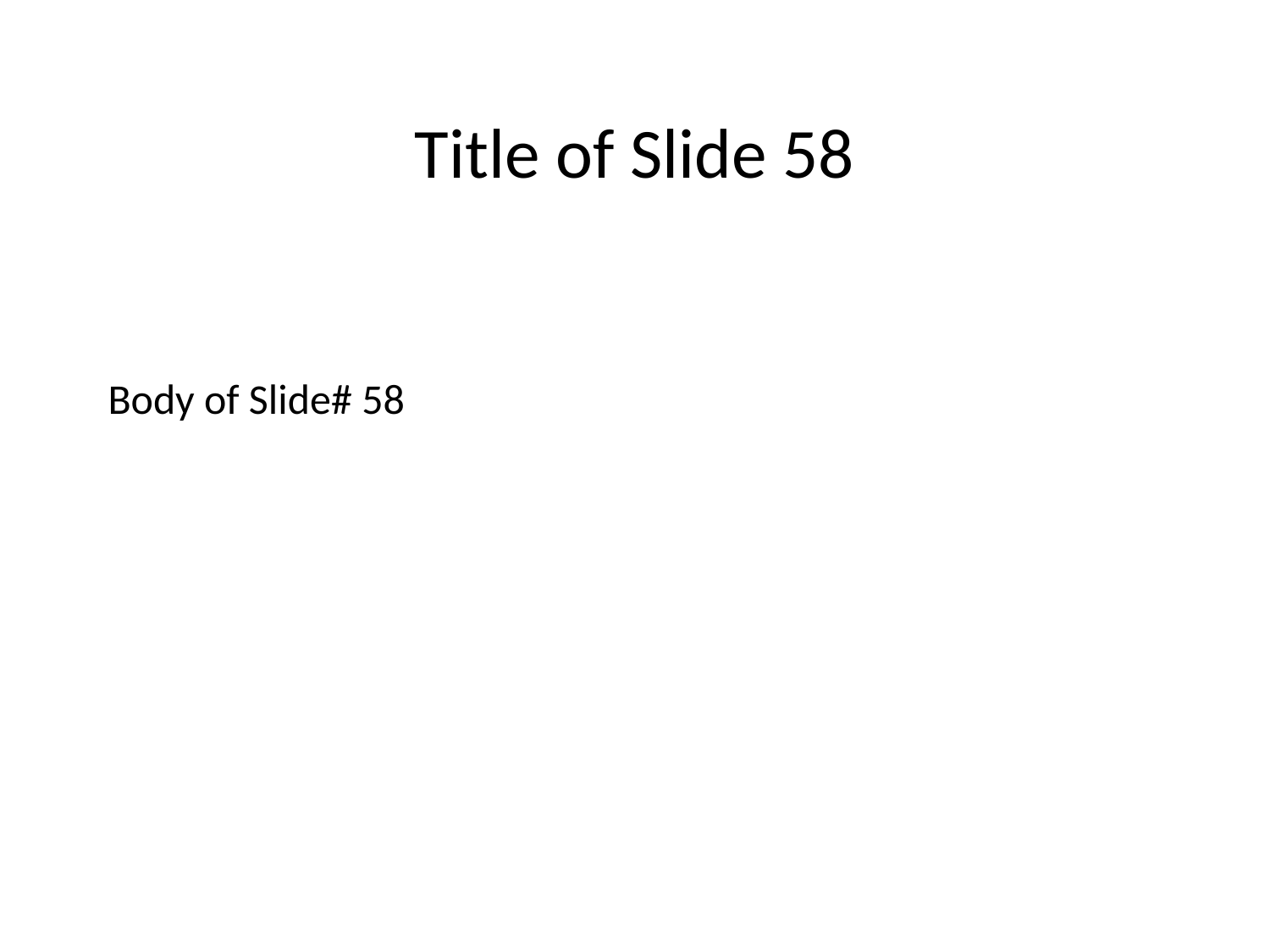

Title of Slide 58
# Body of Slide# 58